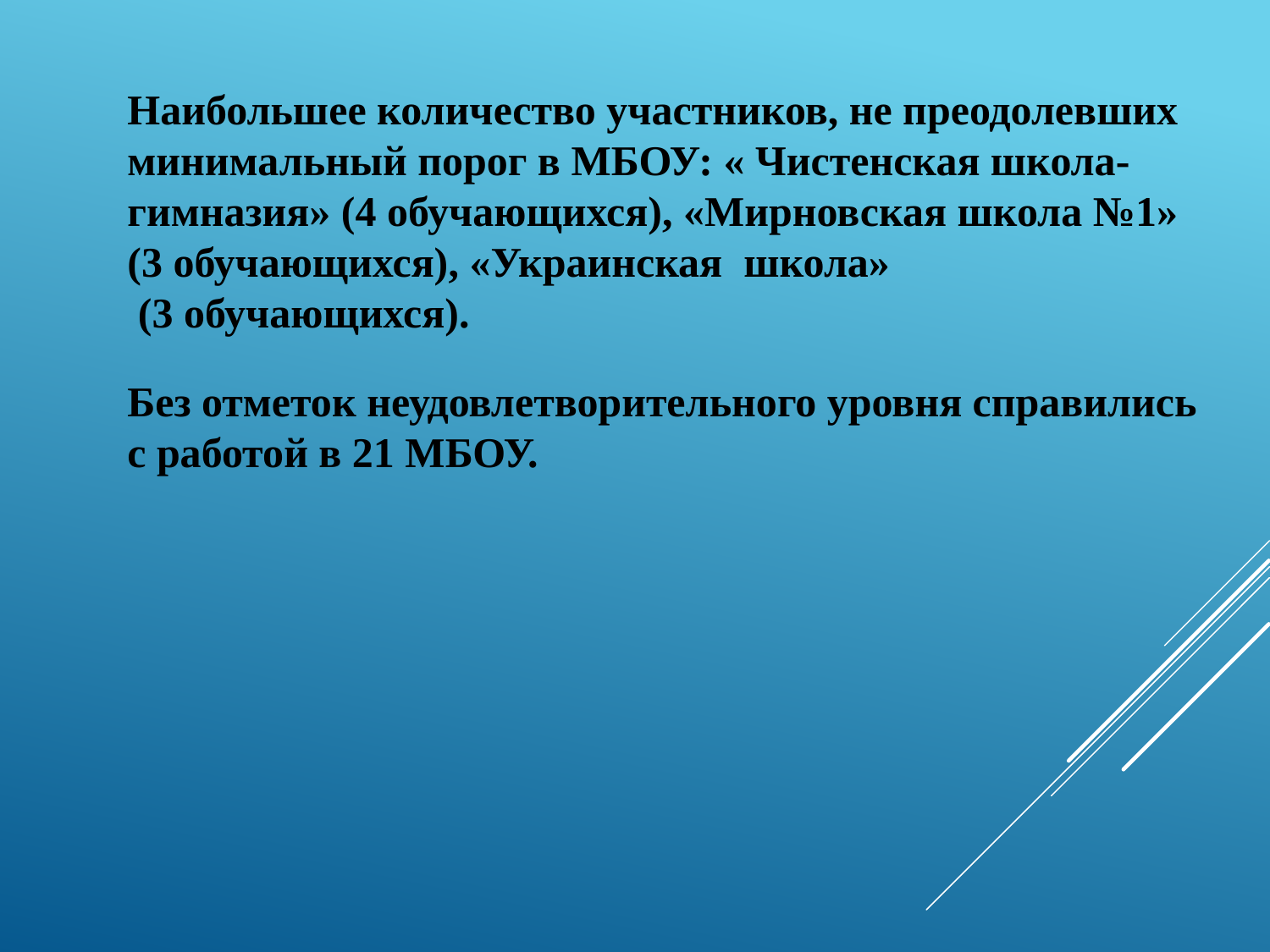

Наибольшее количество участников, не преодолевших минимальный порог в МБОУ: « Чистенская школа-гимназия» (4 обучающихся), «Мирновская школа №1» (3 обучающихся), «Украинская  школа»
 (3 обучающихся).

Без отметок неудовлетворительного уровня справились с работой в 21 МБОУ.